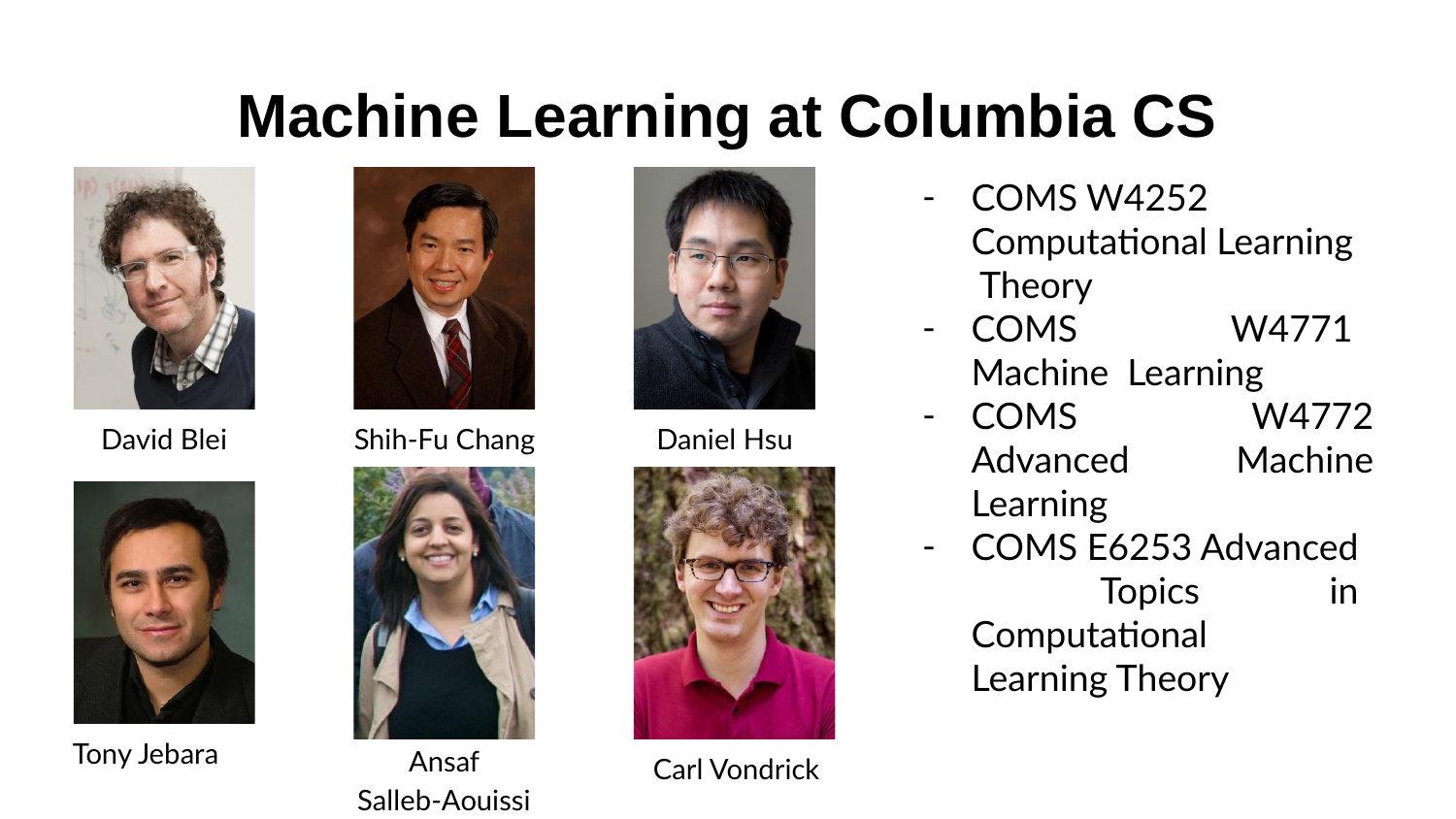

# Machine Learning at Columbia CS

COMS W4252
Computational Learning  Theory
COMS W4771 Machine  Learning
COMS W4772 Advanced  Machine Learning
COMS E6253 Advanced  Topics in Computational  Learning Theory
David Blei
Shih-Fu Chang
Daniel Hsu

Tony Jebara
Ansaf  Salleb-Aouissi
Carl Vondrick